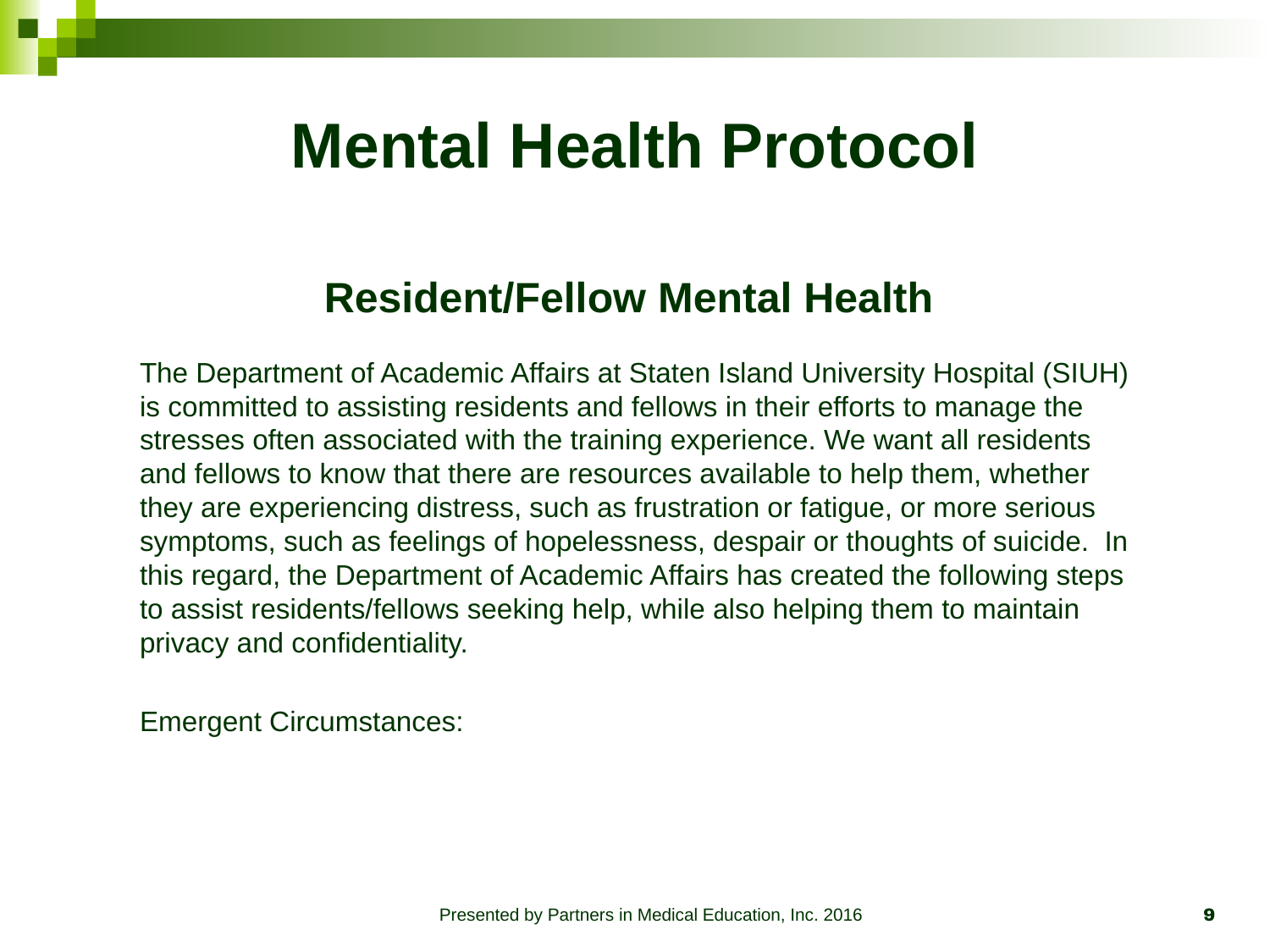

# Mental Health Protocol
Resident/Fellow Mental Health

The Department of Academic Affairs at Staten Island University Hospital (SIUH) is committed to assisting residents and fellows in their efforts to manage the stresses often associated with the training experience. We want all residents and fellows to know that there are resources available to help them, whether they are experiencing distress, such as frustration or fatigue, or more serious symptoms, such as feelings of hopelessness, despair or thoughts of suicide.  In this regard, the Department of Academic Affairs has created the following steps to assist residents/fellows seeking help, while also helping them to maintain privacy and confidentiality.

Emergent Circumstances:
Presented by Partners in Medical Education, Inc. 2016
9